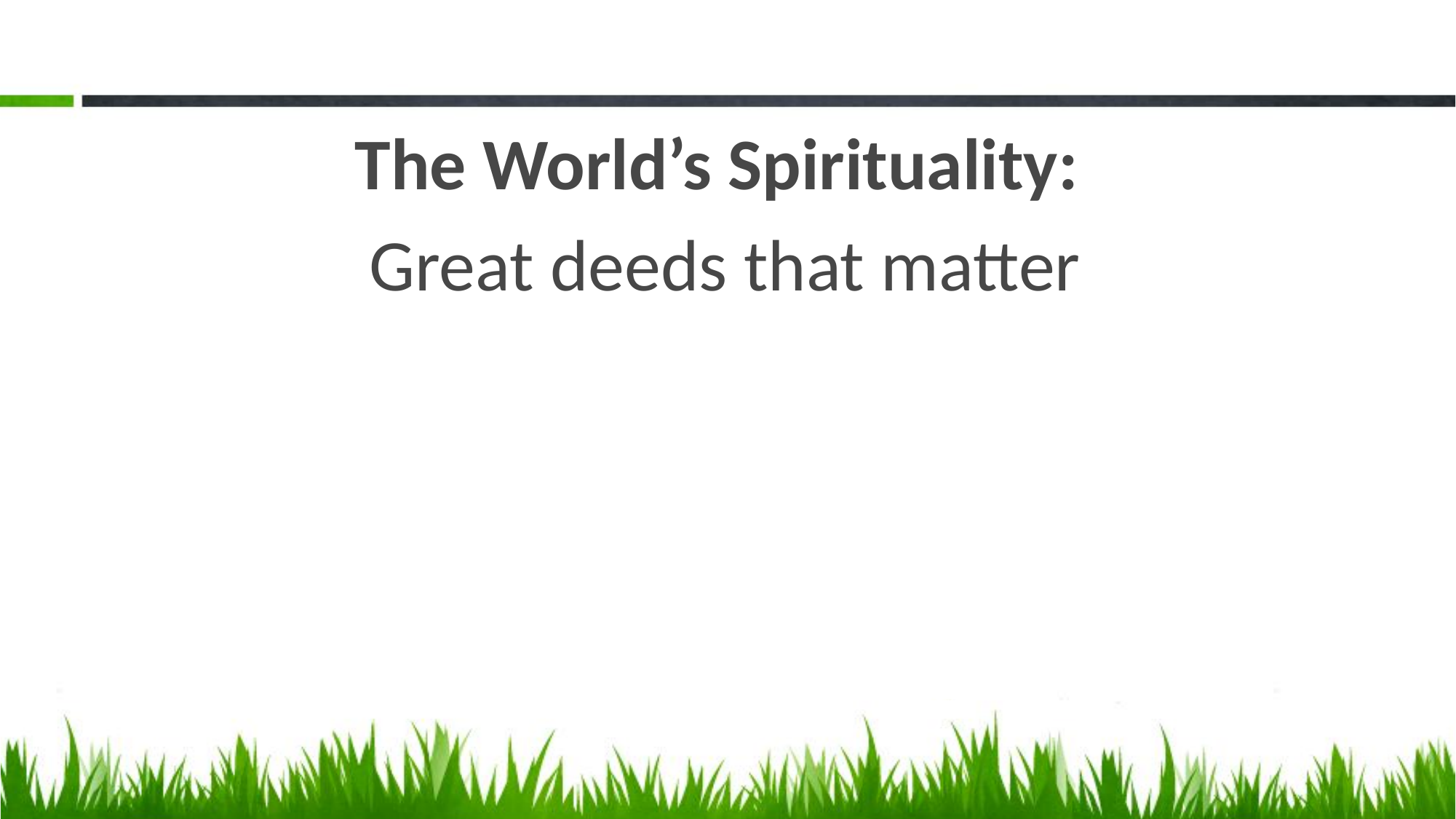

#

The World’s Spirituality:
Great deeds that matter